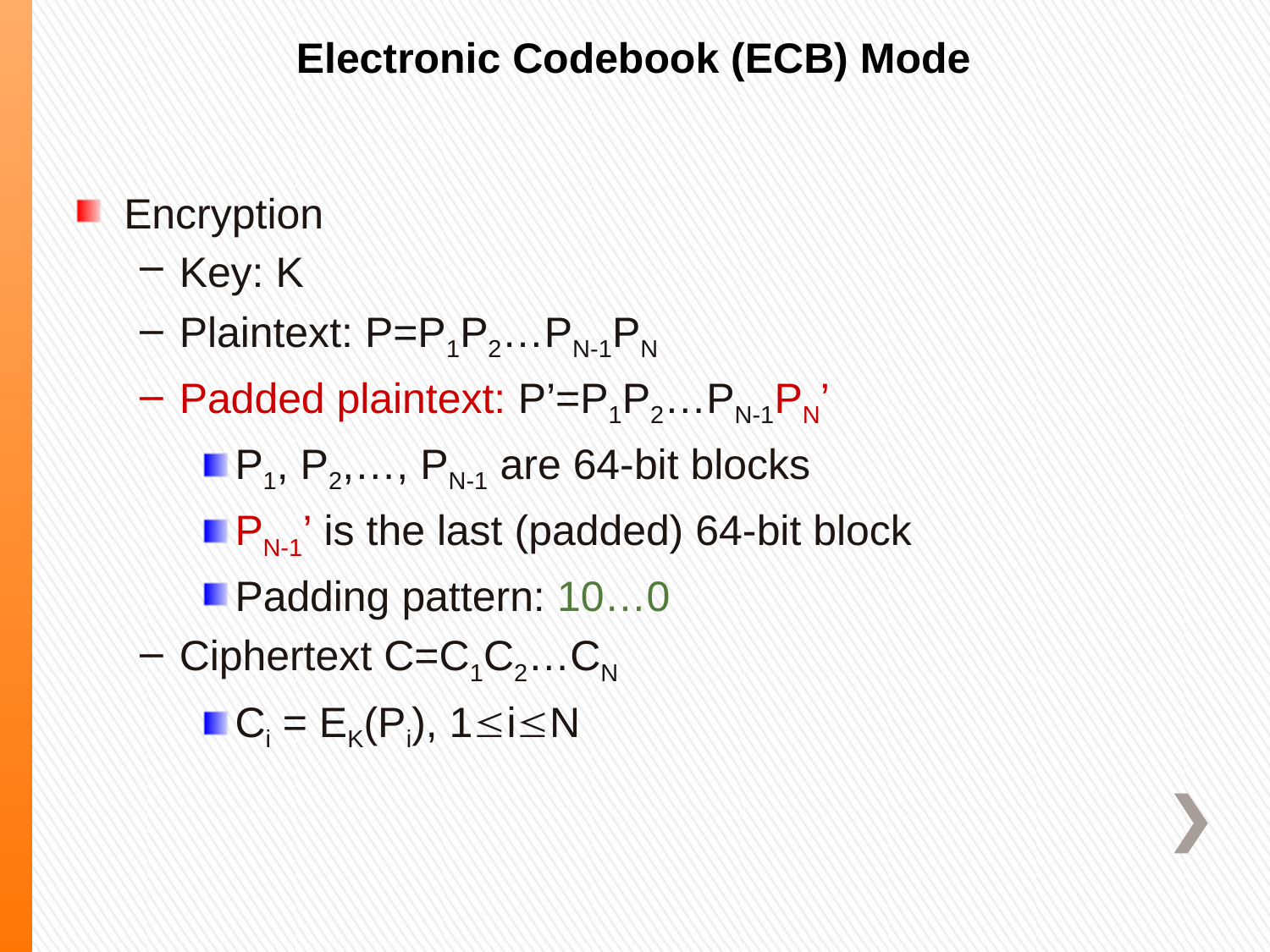

Electronic Codebook (ECB) Mode
Encryption
Key: K
Plaintext: P=P1P2…PN-1PN
Padded plaintext: P’=P1P2…PN-1PN’
P1, P2,…, PN-1 are 64-bit blocks
PN-1’ is the last (padded) 64-bit block
Padding pattern: 10…0
Ciphertext C=C1C2…CN
Ci = EK(Pi), 1≤i≤N